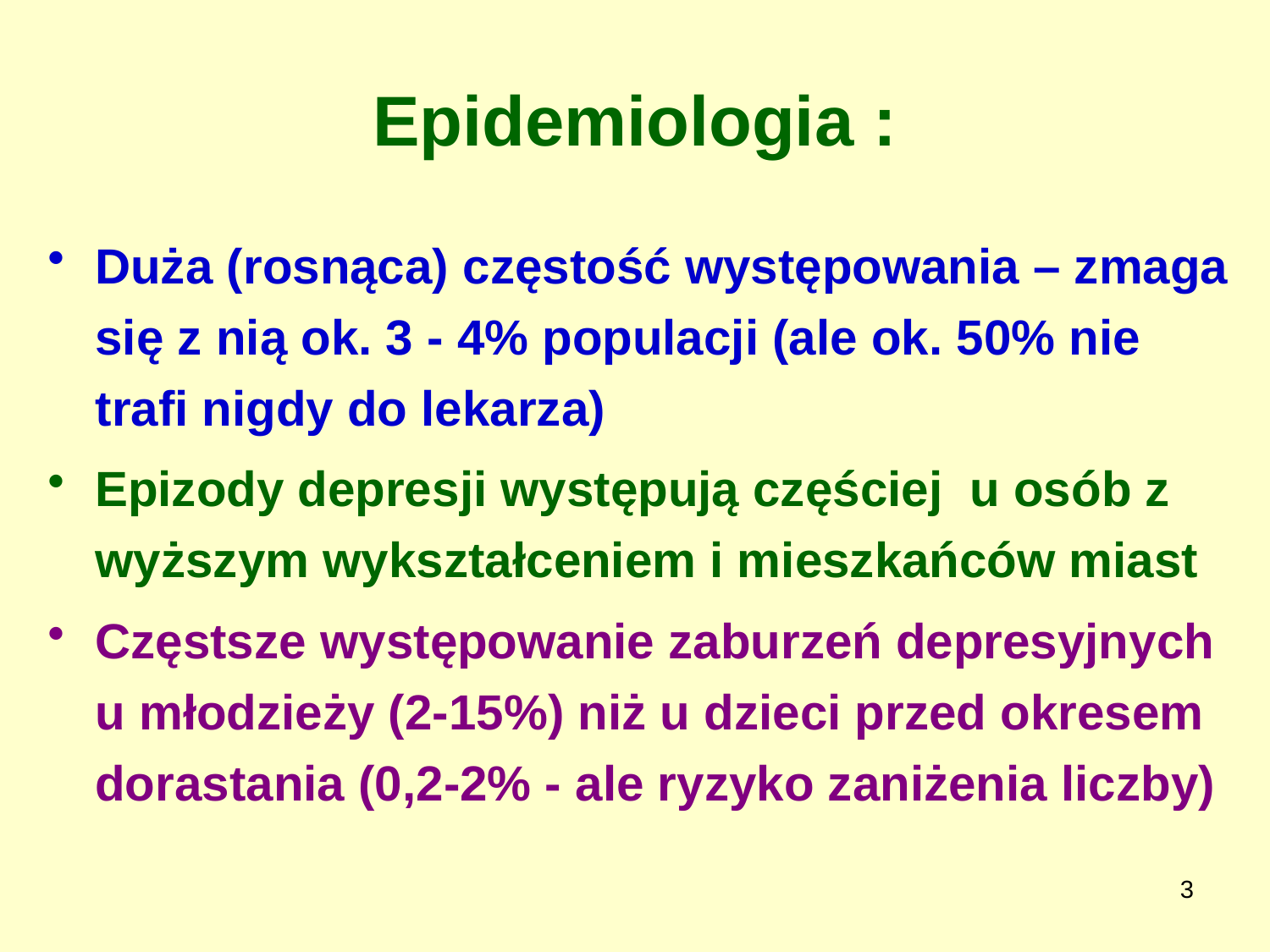

# Epidemiologia :
Duża (rosnąca) częstość występowania – zmaga się z nią ok. 3 - 4% populacji (ale ok. 50% nie trafi nigdy do lekarza)
Epizody depresji występują częściej  u osób z wyższym wykształceniem i mieszkańców miast
Częstsze występowanie zaburzeń depresyjnych u młodzieży (2-15%) niż u dzieci przed okresem dorastania (0,2-2% - ale ryzyko zaniżenia liczby)
3